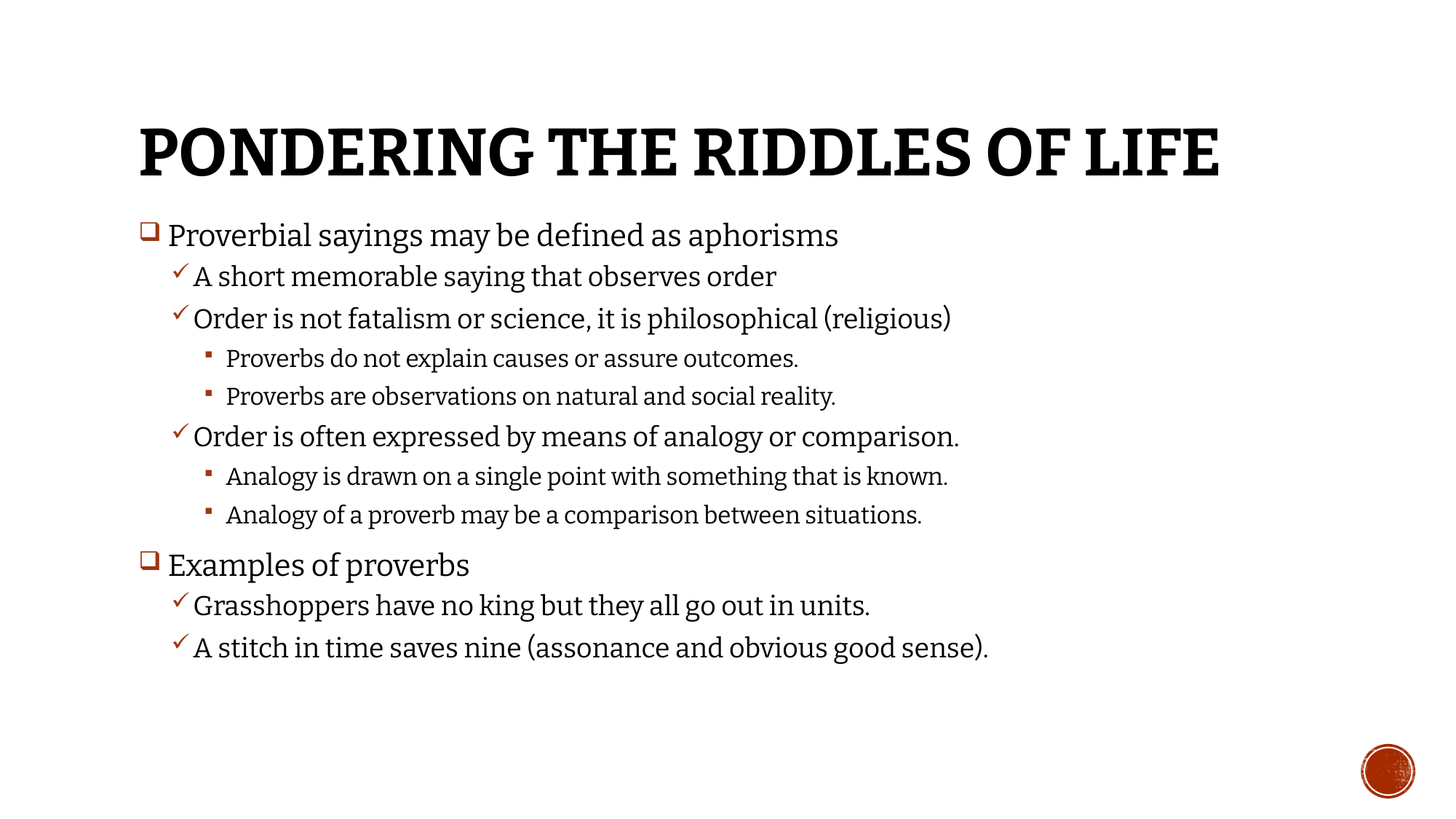

# PONDERING THE RIDDLES OF LIFE
 Proverbial sayings may be defined as aphorisms
A short memorable saying that observes order
Order is not fatalism or science, it is philosophical (religious)
Proverbs do not explain causes or assure outcomes.
Proverbs are observations on natural and social reality.
Order is often expressed by means of analogy or comparison.
Analogy is drawn on a single point with something that is known.
Analogy of a proverb may be a comparison between situations.
 Examples of proverbs
Grasshoppers have no king but they all go out in units.
A stitch in time saves nine (assonance and obvious good sense).